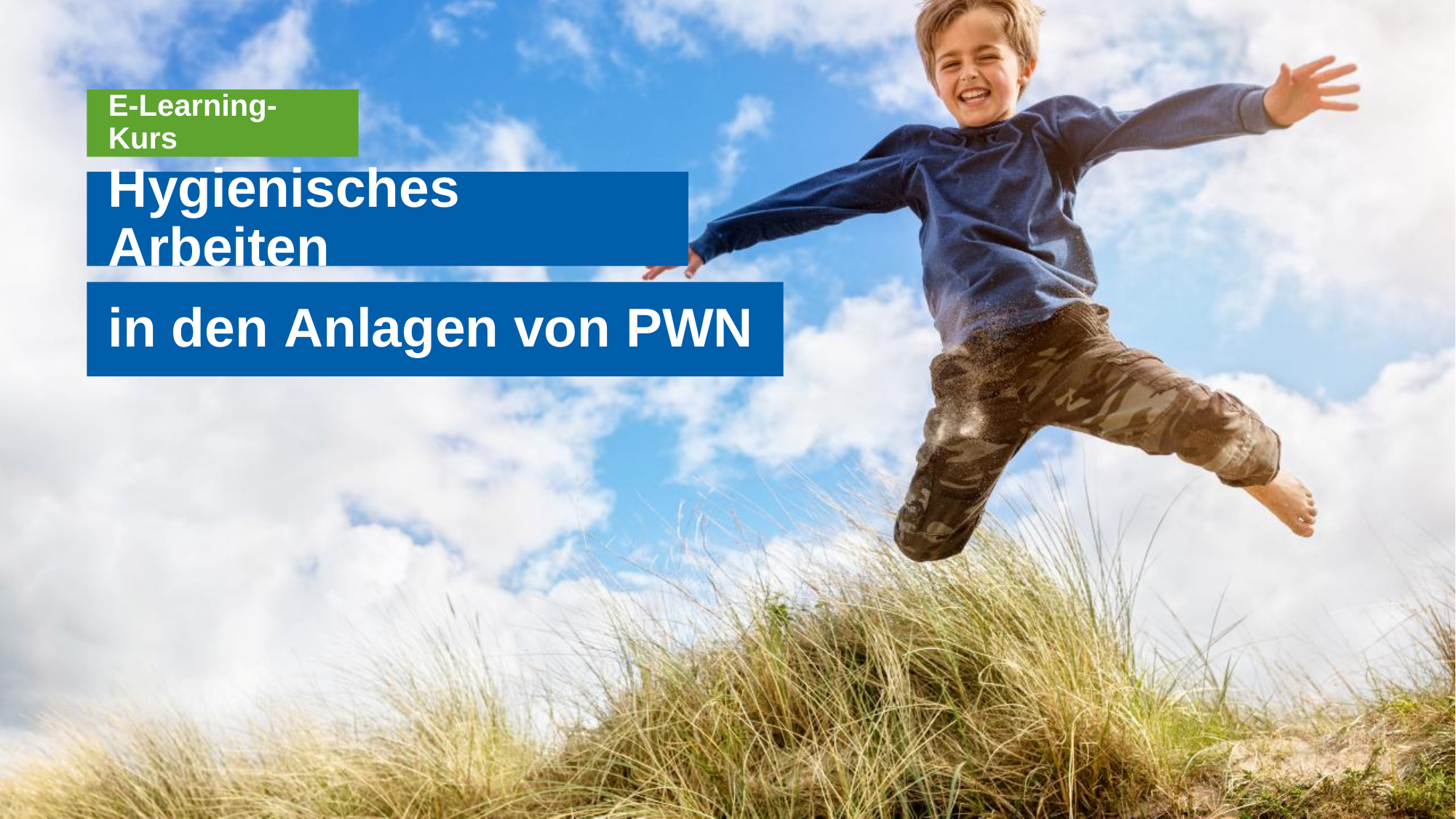

E-Learning-Kurs
Hygienisches Arbeiten
in den Anlagen von PWN